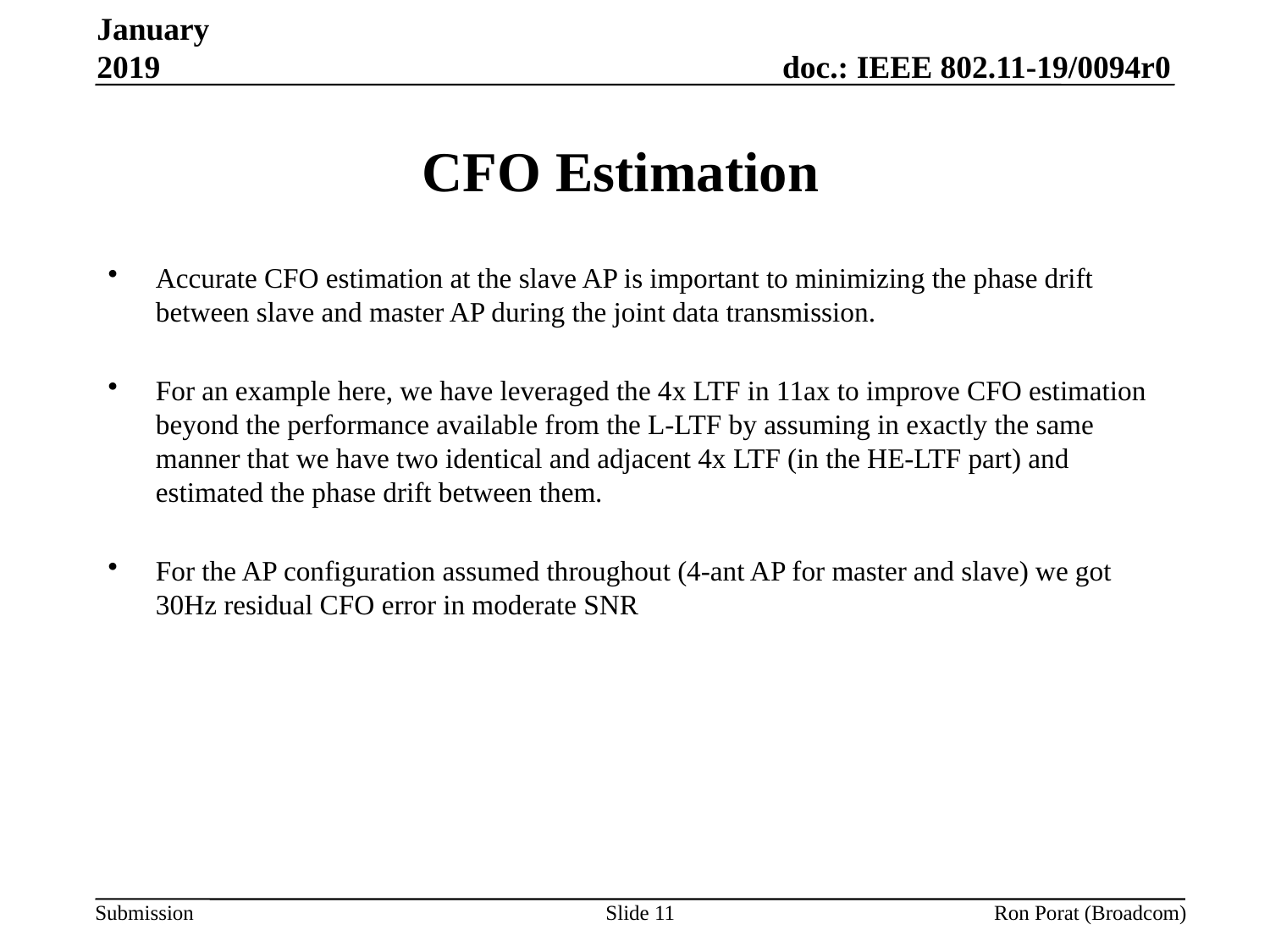

January 2019
# CFO Estimation
Accurate CFO estimation at the slave AP is important to minimizing the phase drift between slave and master AP during the joint data transmission.

For an example here, we have leveraged the 4x LTF in 11ax to improve CFO estimation beyond the performance available from the L-LTF by assuming in exactly the same manner that we have two identical and adjacent 4x LTF (in the HE-LTF part) and estimated the phase drift between them.

For the AP configuration assumed throughout (4-ant AP for master and slave) we got 30Hz residual CFO error in moderate SNR
Slide 11
Ron Porat (Broadcom)